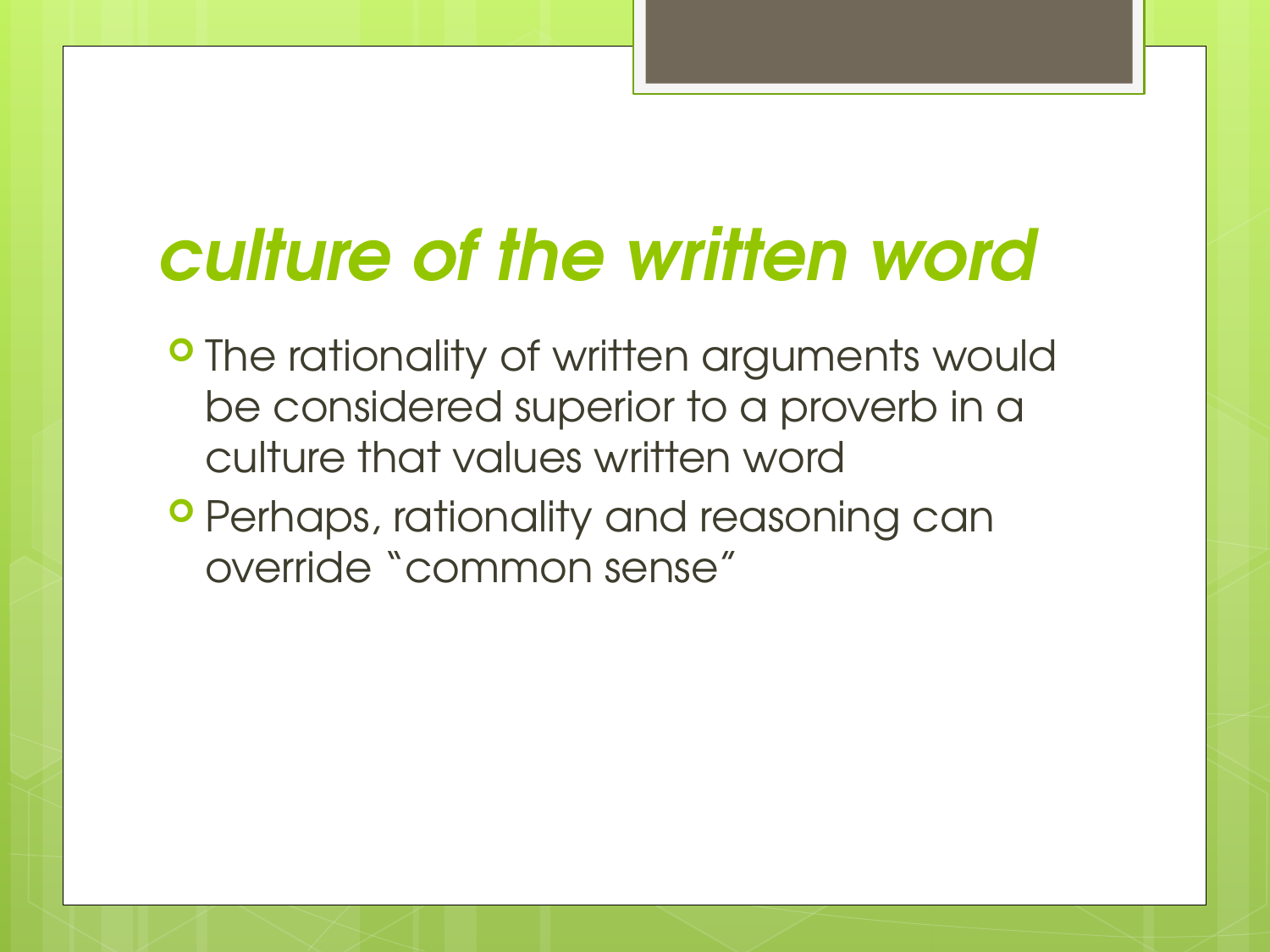

# culture of the written word
The rationality of written arguments would be considered superior to a proverb in a culture that values written word
Perhaps, rationality and reasoning can override “common sense”